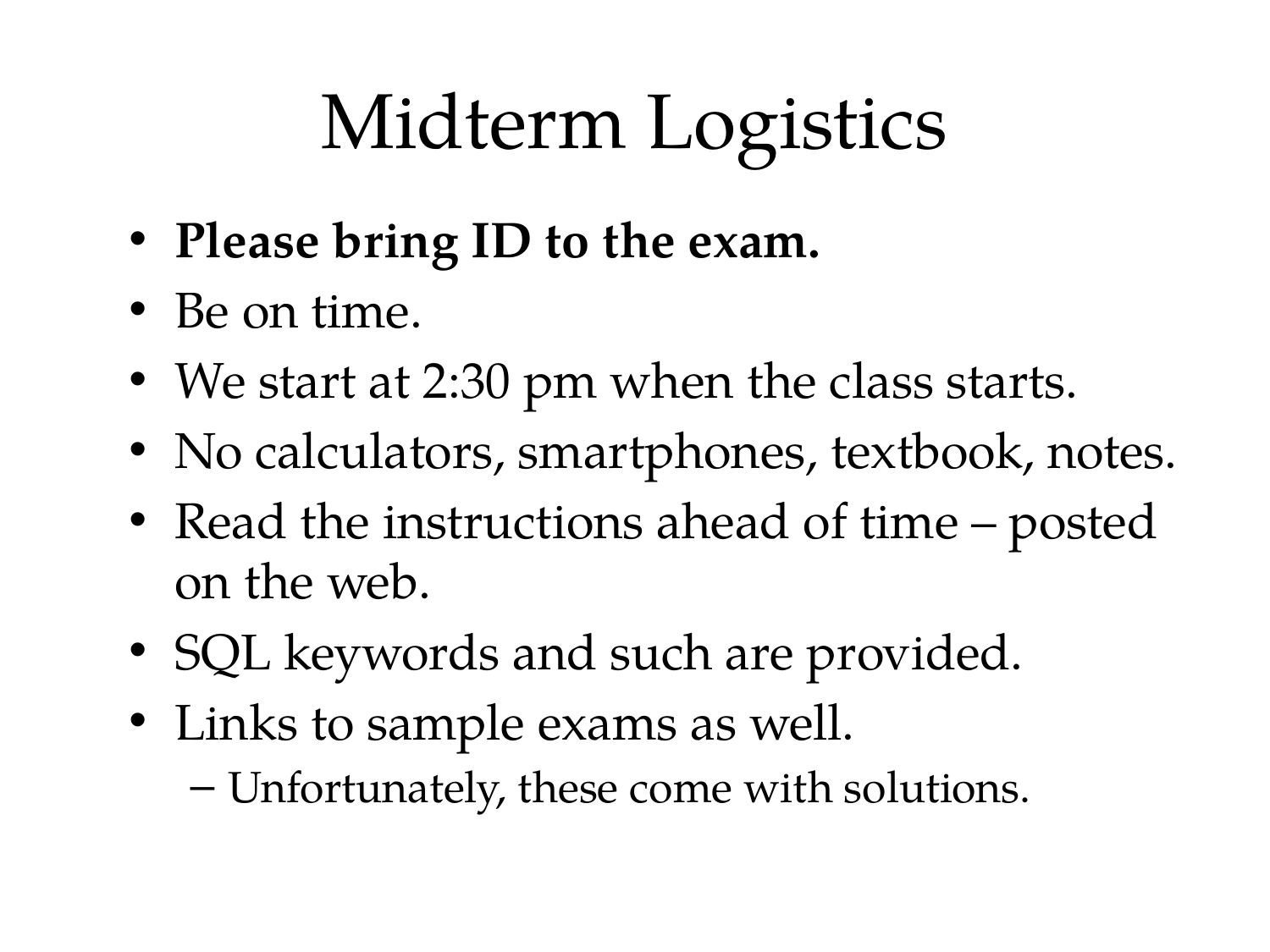

# Midterm Logistics
Please bring ID to the exam.
Be on time.
We start at 2:30 pm when the class starts.
No calculators, smartphones, textbook, notes.
Read the instructions ahead of time – posted on the web.
SQL keywords and such are provided.
Links to sample exams as well.
Unfortunately, these come with solutions.